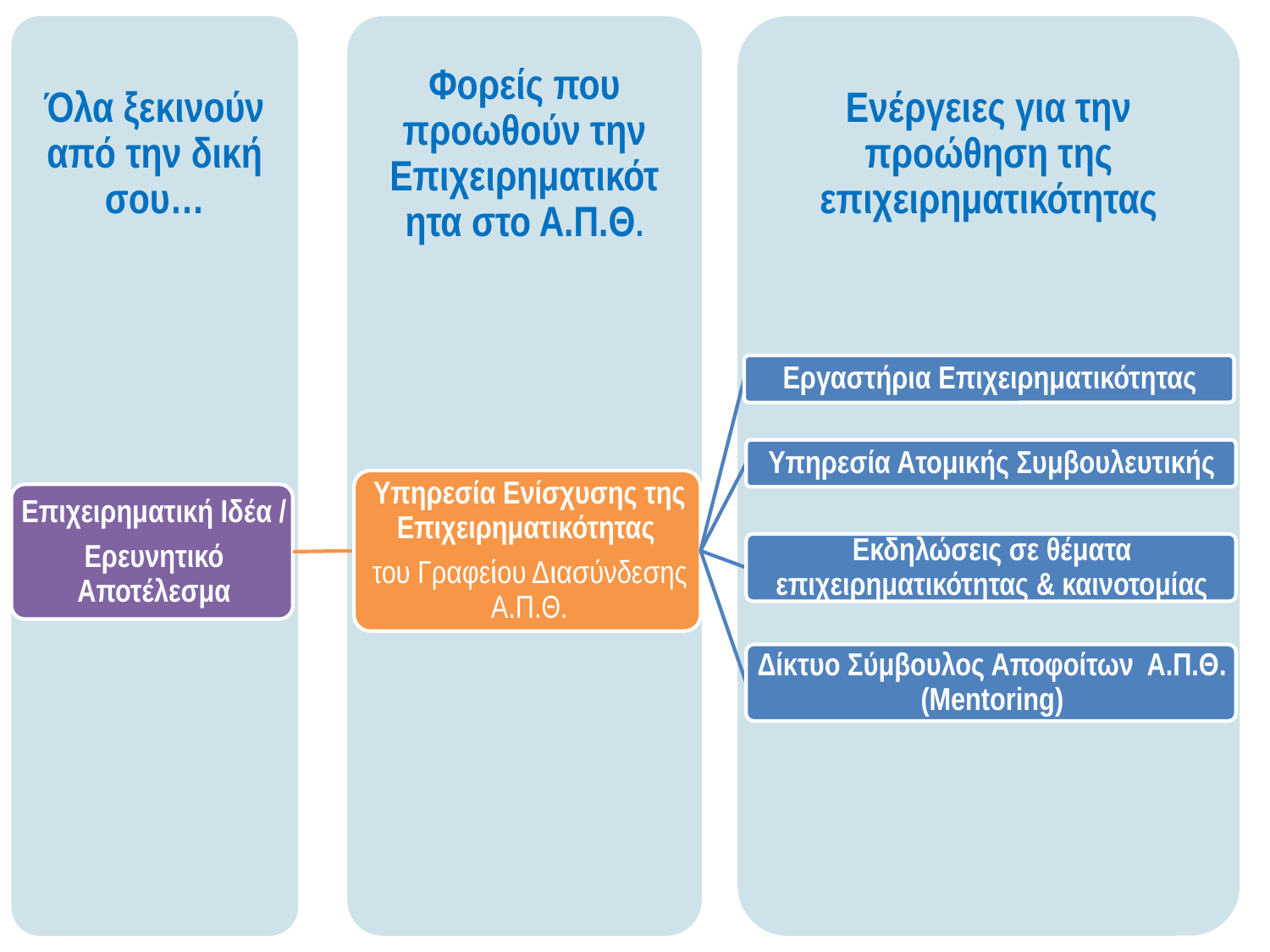

Ενέργειες για την προώθηση της επιχειρηματικότητας
Φορείς που προωθούν την Επιχειρηματικότητα στο Α.Π.Θ.
Όλα ξεκινούν από την δική σου…
Επιχειρηματική Ιδέα /
Ερευνητικό Αποτέλεσμα

Υπηρεσία Ενίσχυσης της Επιχειρηματικότητας
του Γραφείου Διασύνδεσης Α.Π.Θ.

Εργαστήρια Επιχειρηματικότητας

Υπηρεσία Ατομικής Συμβουλευτικής

Εκδηλώσεις σε θέματα επιχειρηματικότητας & καινοτομίας

Δίκτυο Σύμβουλος Αποφοίτων  Α.Π.Θ. (Mentoring)